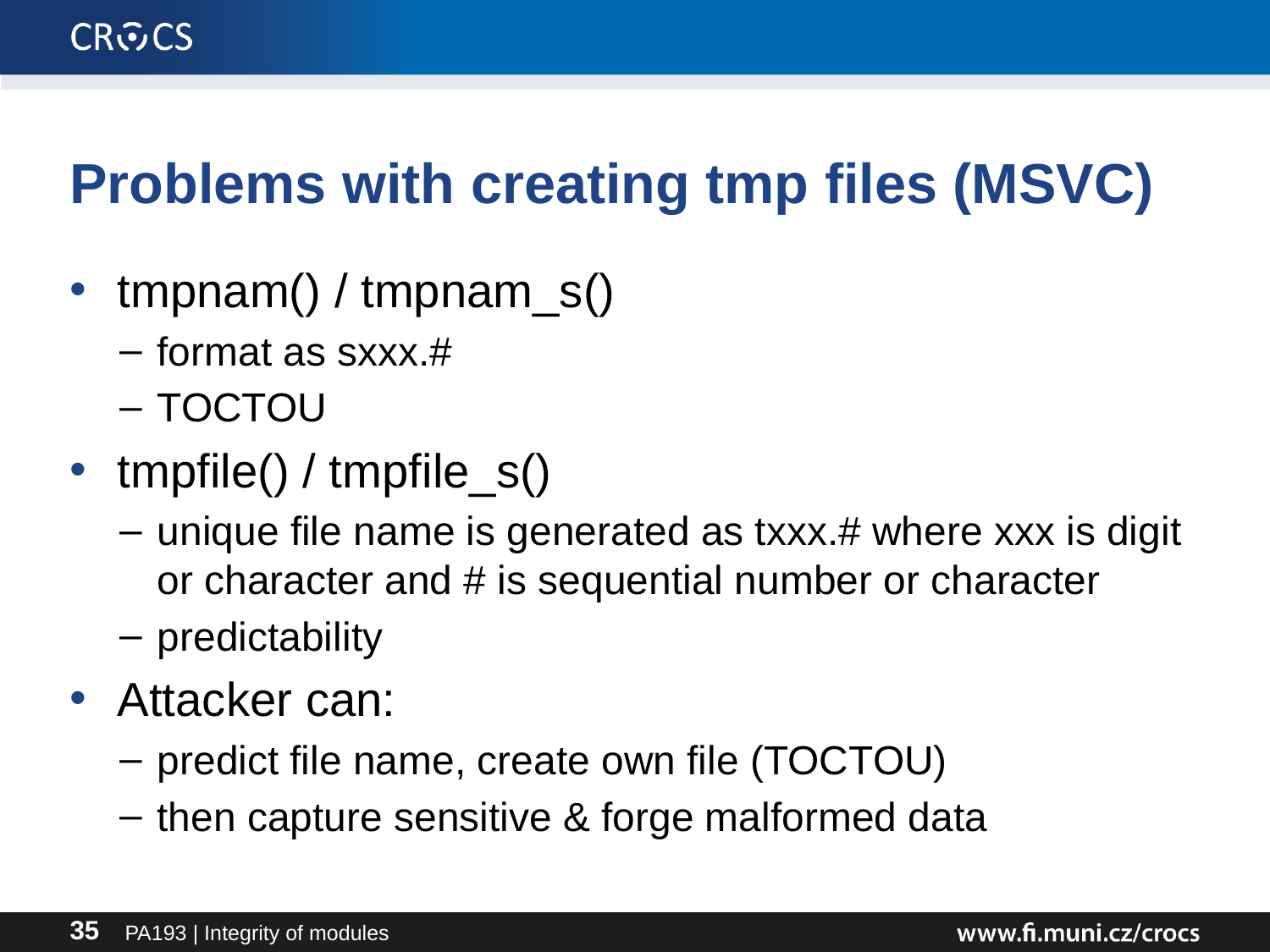

# Problems with creating tmp files (MSVC)
tmpnam() / tmpnam_s()
format as sxxx.#
TOCTOU
tmpfile() / tmpfile_s()
unique file name is generated as txxx.# where xxx is digit or character and # is sequential number or character
predictability
Attacker can:
predict file name, create own file (TOCTOU)
then capture sensitive & forge malformed data

PA193 | Integrity of modules
35